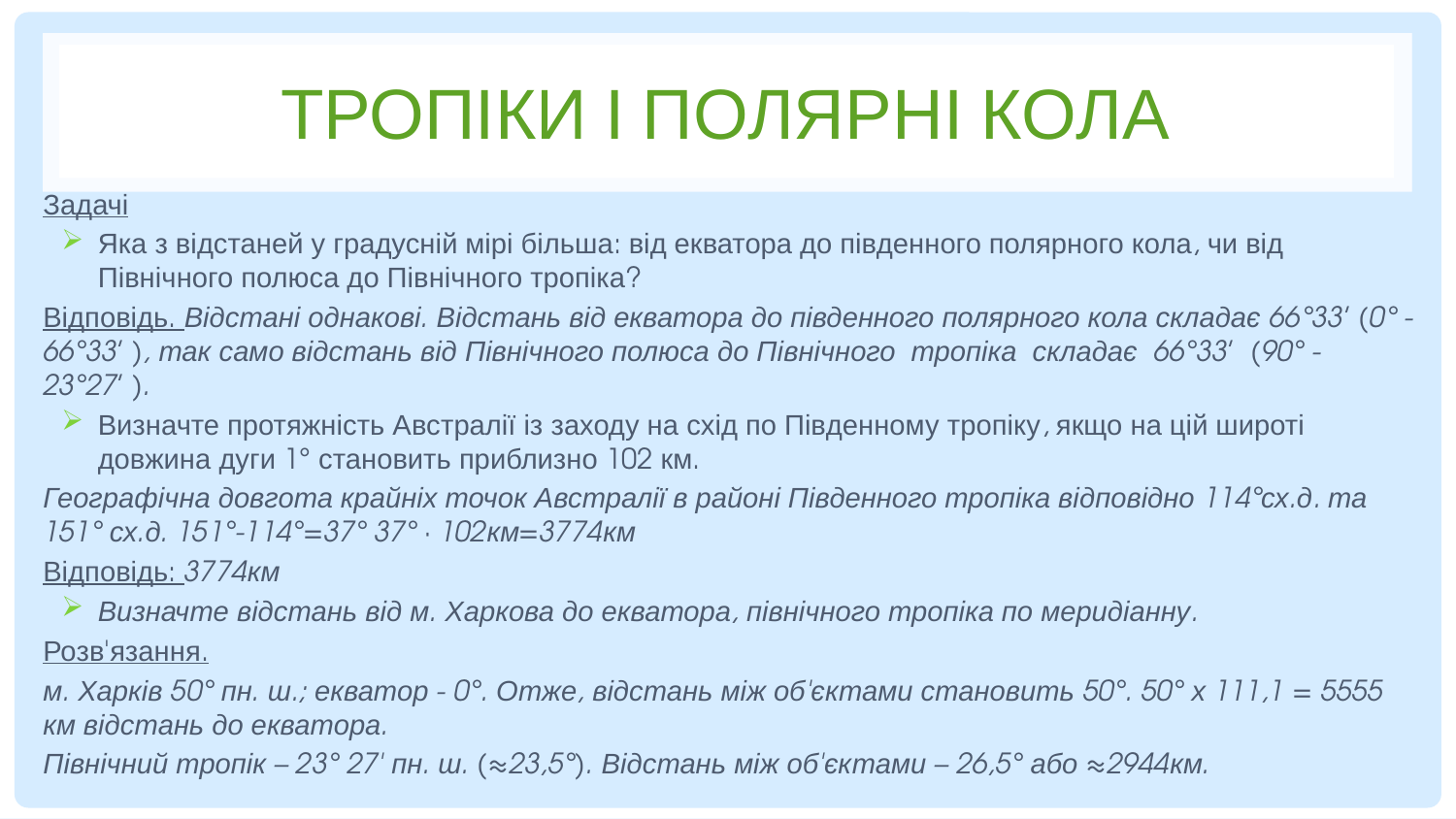

# ТРОПІКИ І ПОЛЯРНІ КОЛА
Задачі
Яка з відстаней у градусній мірі більша: від екватора до південного полярного кола, чи від Північного полюса до Північного тропіка?
Відповідь. Відстані однакові. Відстань від екватора до південного полярного кола складає 66°33′ (0° - 66°33′ ), так само відстань від Північного полюса до Північного  тропіка  складає  66°33′  (90° - 23°27′ ).
Визначте протяжність Австралії із заходу на схід по Південному тропіку, якщо на цій широті довжина дуги 1° становить приблизно 102 км.
Географічна довгота крайніх точок Австралії в районі Південного тропіка відповідно 114°сх.д. та 151° сх.д. 151°-114°=37° 37° · 102км=3774км
Відповідь: 3774км
Визначте відстань від м. Харкова до екватора, північного тропіка по меридіанну.
Розв'язання.
м. Харків 50° пн. ш.; екватор - 0°. Отже, відстань між об'єктами становить 50°. 50° х 111,1 = 5555 км відстань до екватора.
Північний тропік – 23° 27' пн. ш. (≈23,5°). Відстань між об'єктами – 26,5° або ≈2944км.